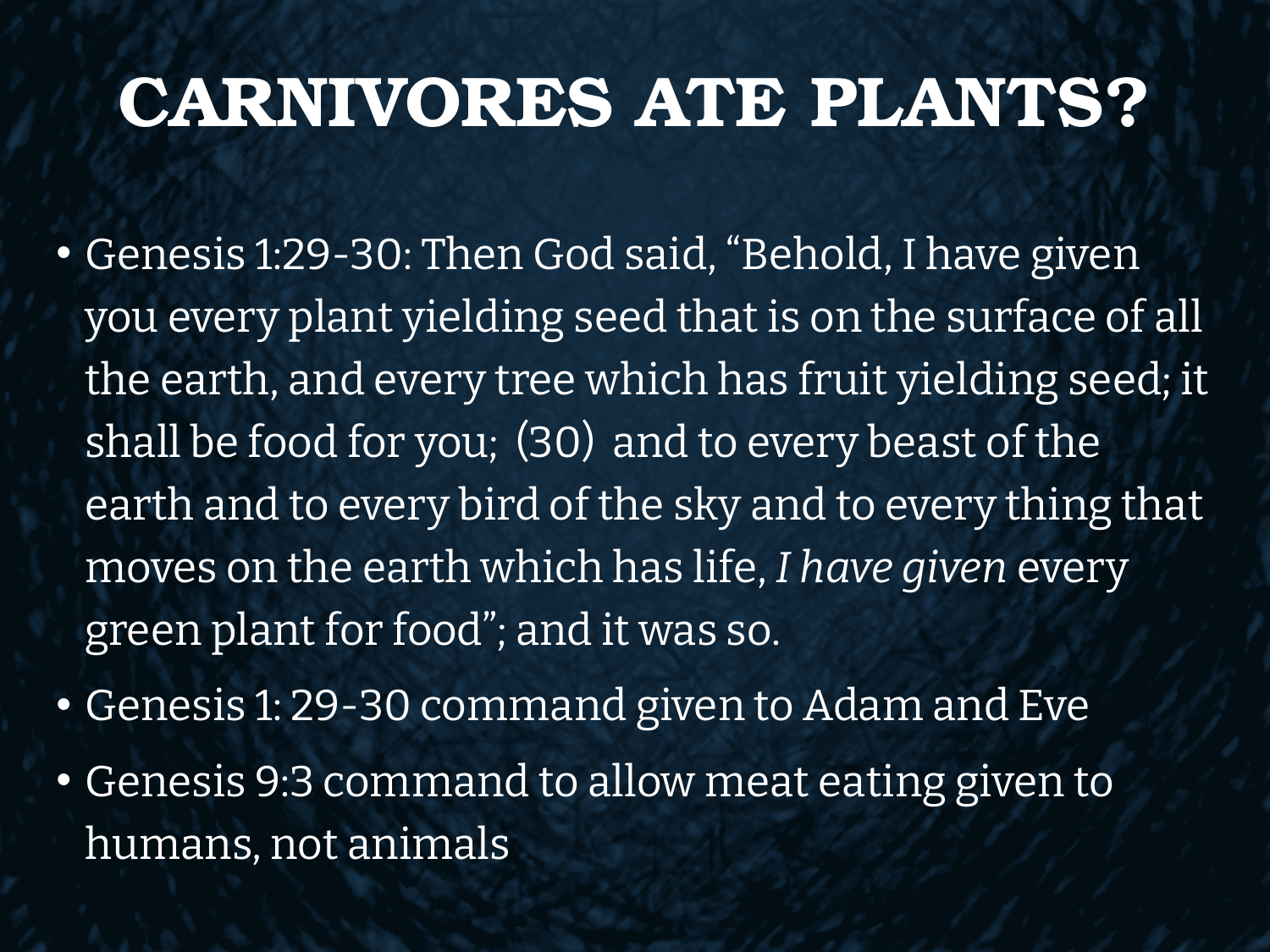

# Carnivores Ate Plants?
Genesis 1:29-30: Then God said, “Behold, I have given you every plant yielding seed that is on the surface of all the earth, and every tree which has fruit yielding seed; it shall be food for you;  (30)  and to every beast of the earth and to every bird of the sky and to every thing that moves on the earth which has life, I have given every green plant for food”; and it was so.
Genesis 1: 29-30 command given to Adam and Eve
Genesis 9:3 command to allow meat eating given to humans, not animals